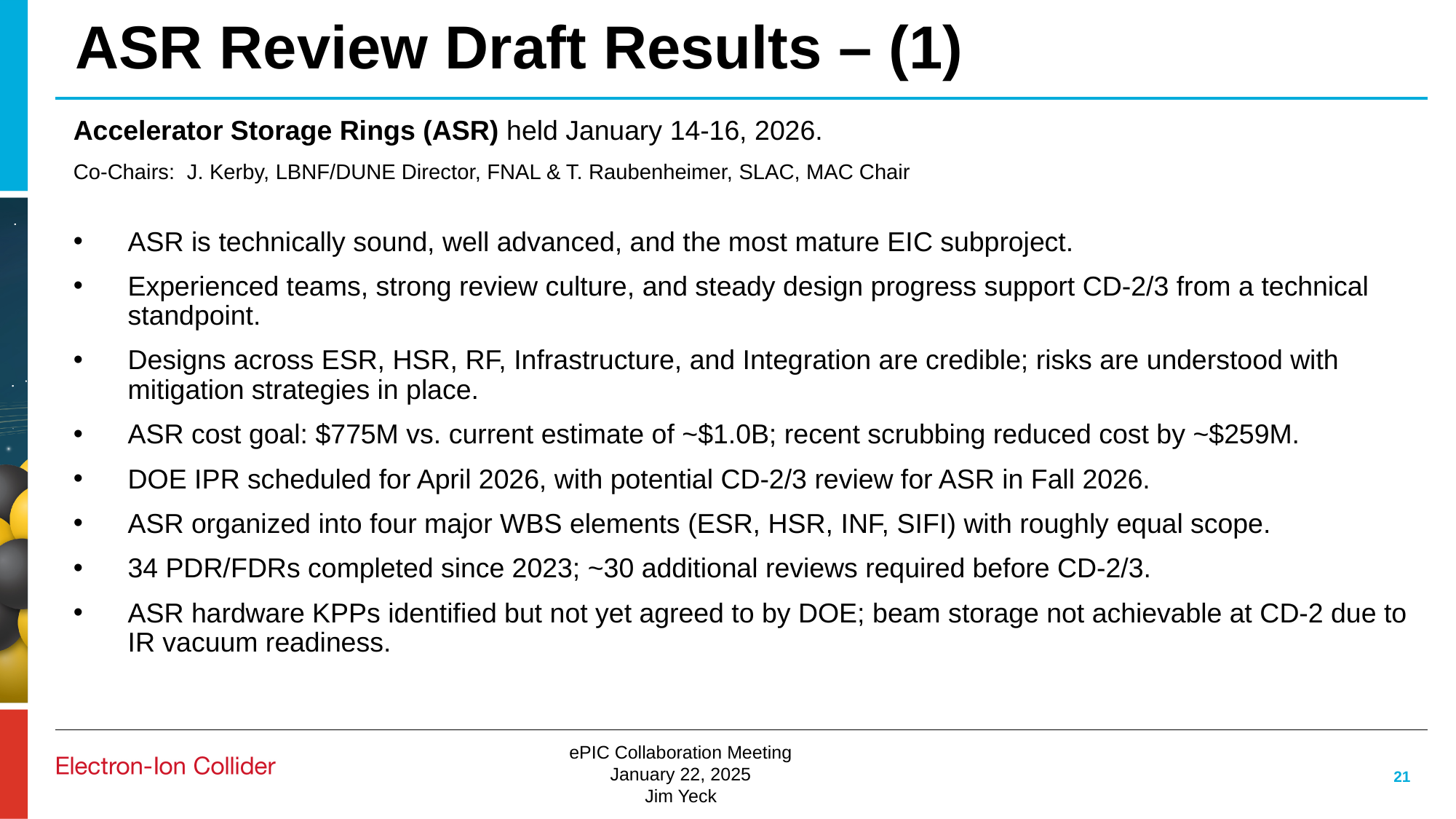

# ASR Review Draft Results – (1)
Accelerator Storage Rings (ASR) held January 14-16, 2026.
Co-Chairs:  J. Kerby, LBNF/DUNE Director, FNAL & T. Raubenheimer, SLAC, MAC Chair

ASR is technically sound, well advanced, and the most mature EIC subproject.
Experienced teams, strong review culture, and steady design progress support CD-2/3 from a technical standpoint.
Designs across ESR, HSR, RF, Infrastructure, and Integration are credible; risks are understood with mitigation strategies in place.
ASR cost goal: $775M vs. current estimate of ~$1.0B; recent scrubbing reduced cost by ~$259M.
DOE IPR scheduled for April 2026, with potential CD-2/3 review for ASR in Fall 2026.
ASR organized into four major WBS elements (ESR, HSR, INF, SIFI) with roughly equal scope.
34 PDR/FDRs completed since 2023; ~30 additional reviews required before CD-2/3.
ASR hardware KPPs identified but not yet agreed to by DOE; beam storage not achievable at CD-2 due to IR vacuum readiness.
21